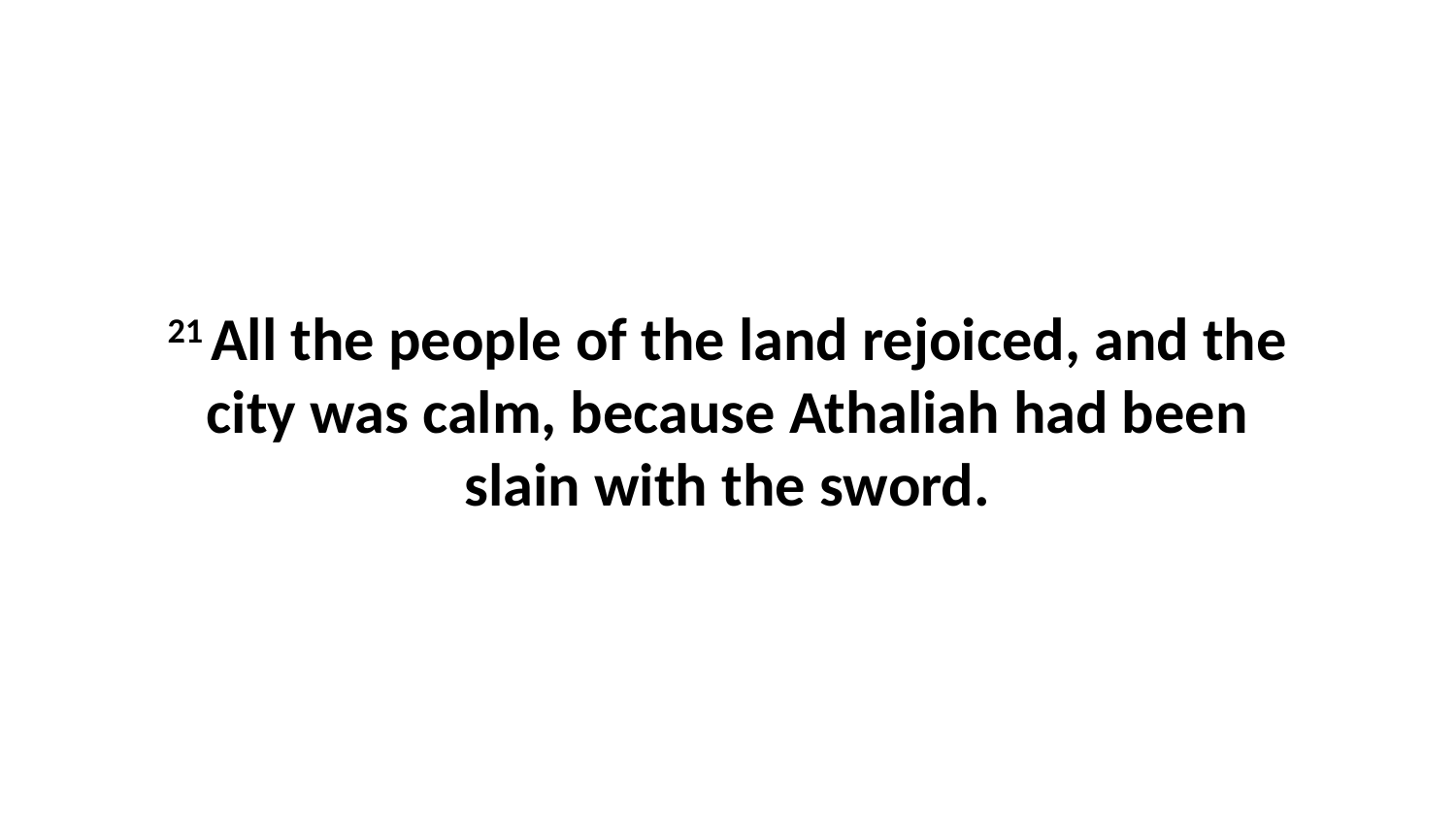

21 All the people of the land rejoiced, and the city was calm, because Athaliah had been slain with the sword.